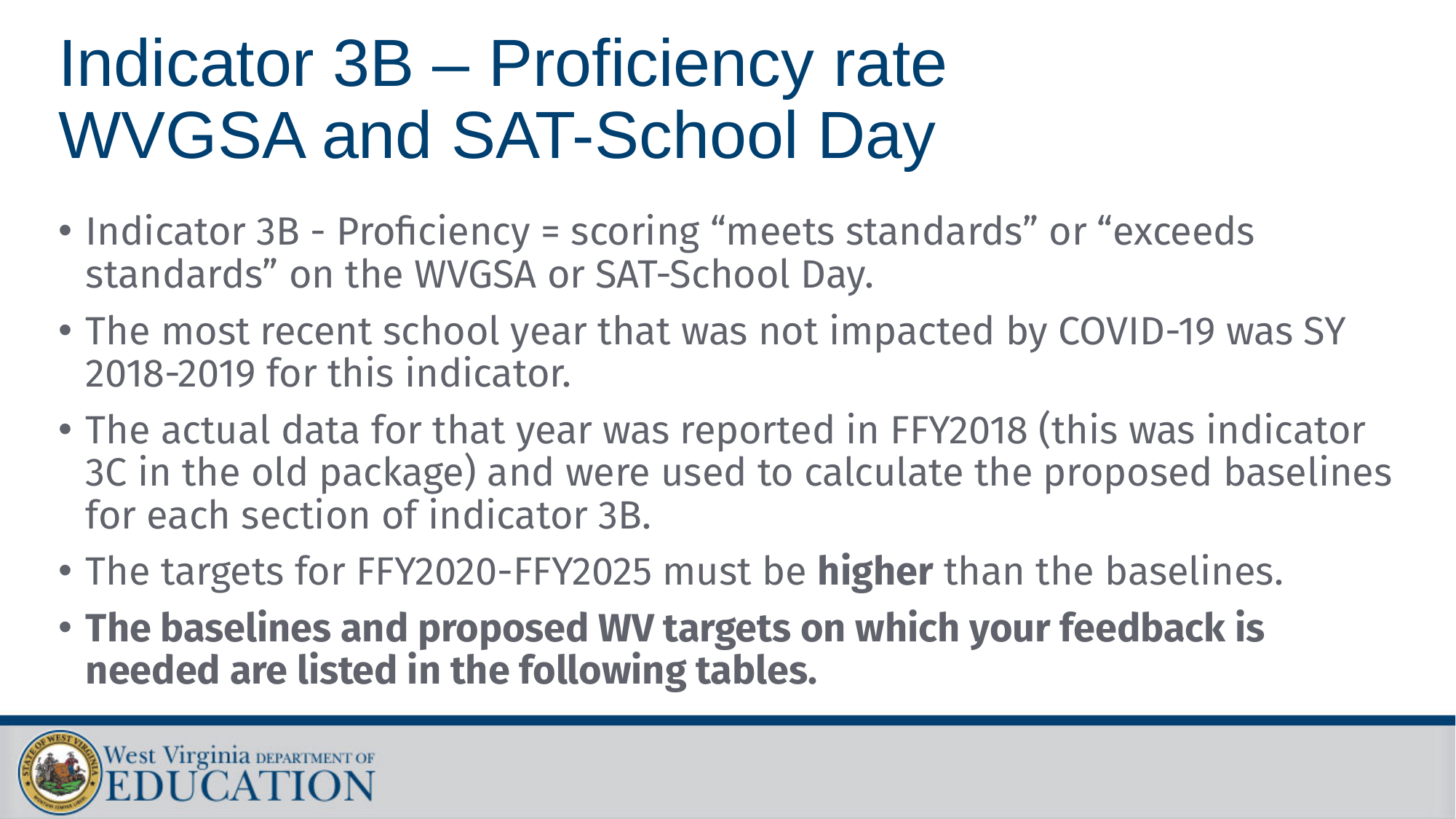

# Indicator 3B – Proficiency rate WVGSA and SAT-School Day
Indicator 3B - Proficiency = scoring “meets standards” or “exceeds standards” on the WVGSA or SAT-School Day.
The most recent school year that was not impacted by COVID-19 was SY 2018-2019 for this indicator.
The actual data for that year was reported in FFY2018 (this was indicator 3C in the old package) and were used to calculate the proposed baselines for each section of indicator 3B.
The targets for FFY2020-FFY2025 must be higher than the baselines.
The baselines and proposed WV targets on which your feedback is needed are listed in the following tables.